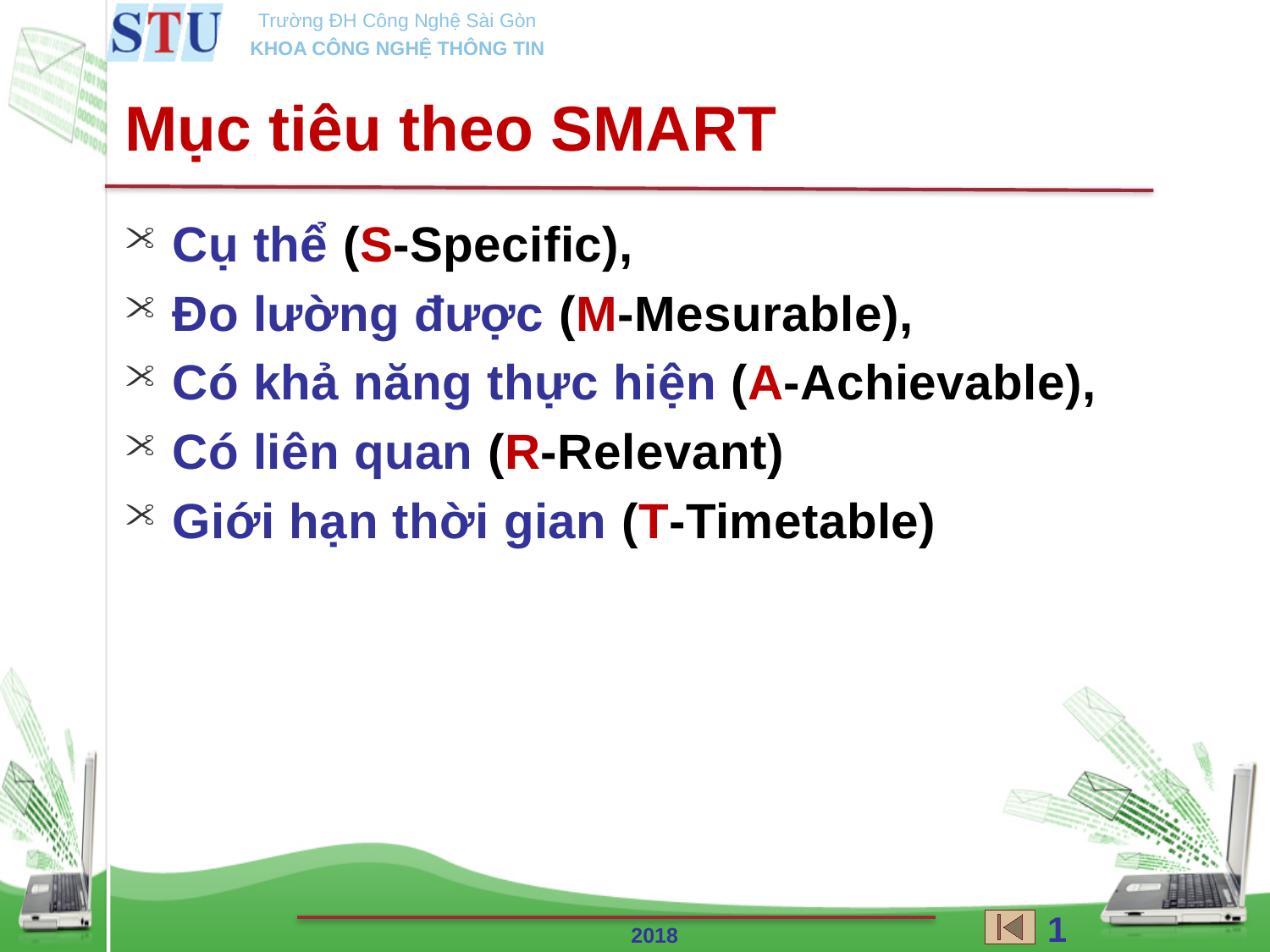

Mục tiêu theo SMART
Cụ thể (S-Specific),
Đo lường được (M-Mesurable),
Có khả năng thực hiện (A-Achievable),
Có liên quan (R-Relevant)
Giới hạn thời gian (T-Timetable)
117
2018